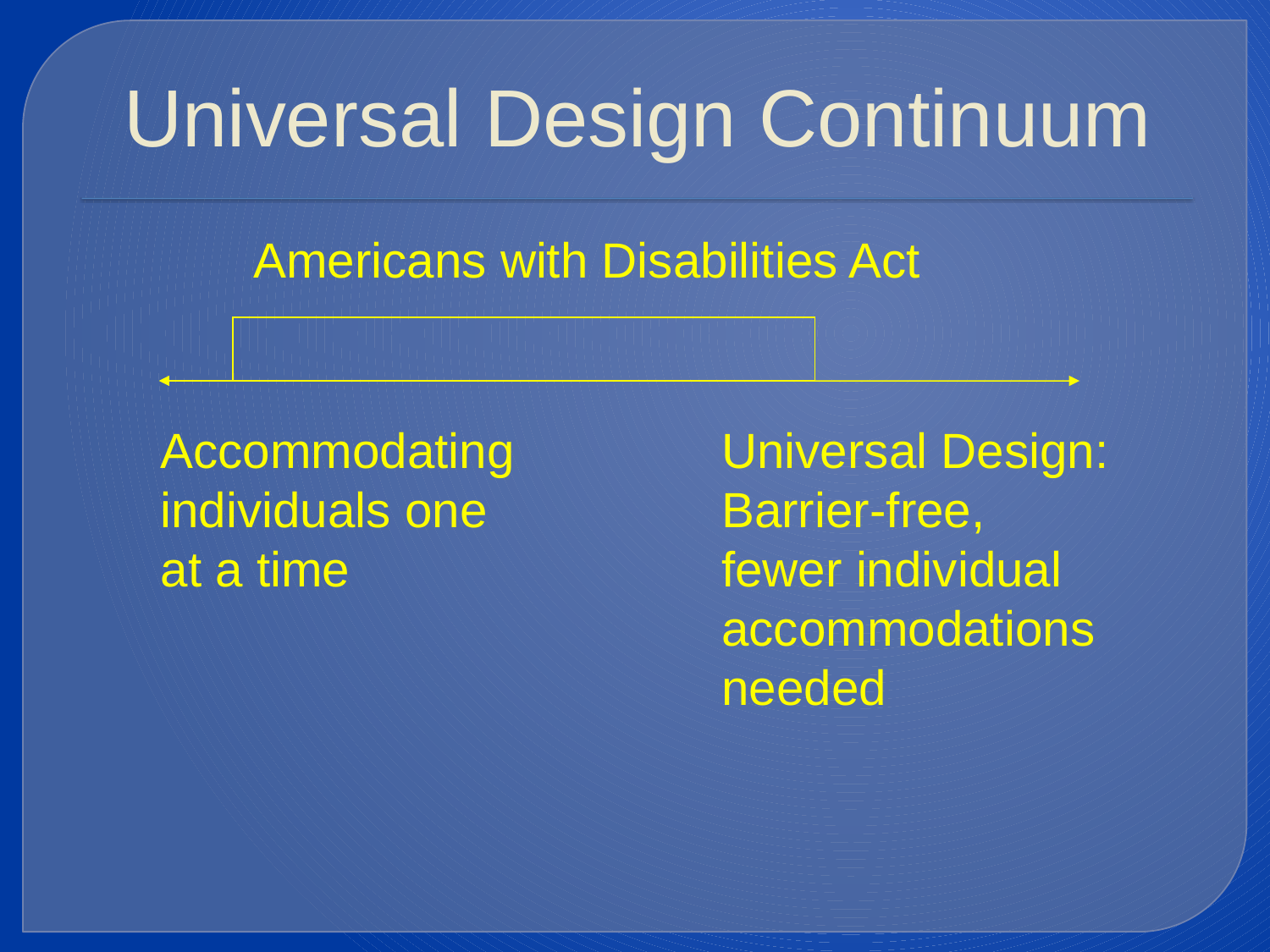

# Universal Design Continuum
Americans with Disabilities Act

Accommodating individuals one at a time
Universal Design:
Barrier-free,
fewer individual accommodations needed